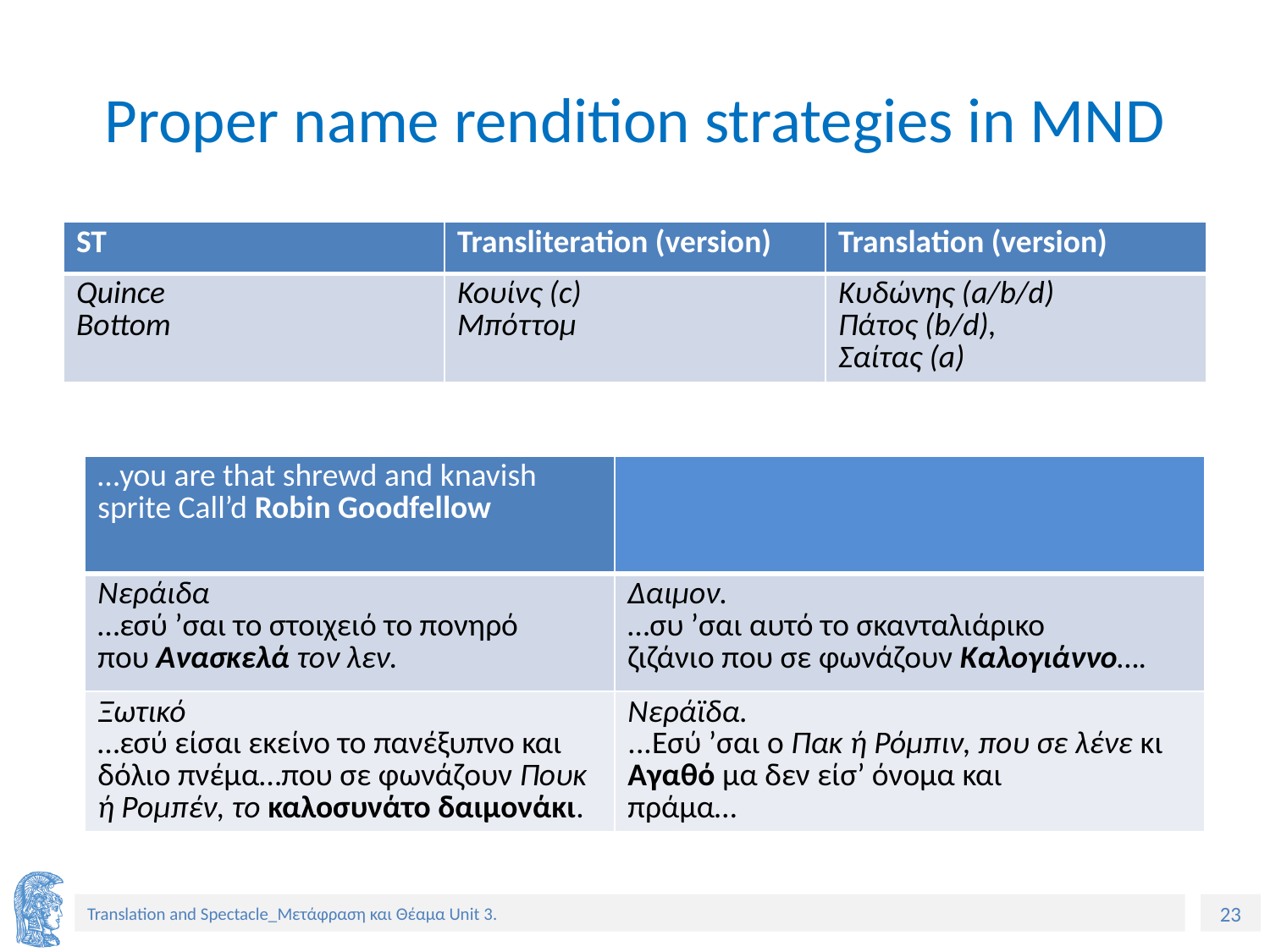

# Proper name rendition strategies in MND
| ST | Transliteration (version) | Translation (version) |
| --- | --- | --- |
| Quince Bottom | Κουίνς (c) Μπόττομ | Κυδώνης (a/b/d) Πάτος (b/d), Σαίτας (a) |
| …you are that shrewd and knavish sprite Call’d Robin Goodfellow |  |
| --- | --- |
| Nεράιδα …εσύ ’σαι το στοιχειό το πονηρό που Ανασκελά τον λεν. | Δαιμον. …συ ’σαι αυτό το σκανταλιάρικο ζιζάνιο που σε φωνάζουν Καλογιάννο…. |
| Ξωτικό …εσύ είσαι εκείνο το πανέξυπνο και δόλιο πνέμα…που σε φωνάζουν Πουκ ή Ρομπέν, το καλοσυνάτο δαιμονάκι. | Νεράϊδα. ...Εσύ ’σαι ο Πακ ή Ρόμπιν, που σε λένε κι Αγαθό μα δεν είσ’ όνομα και πράμα… |